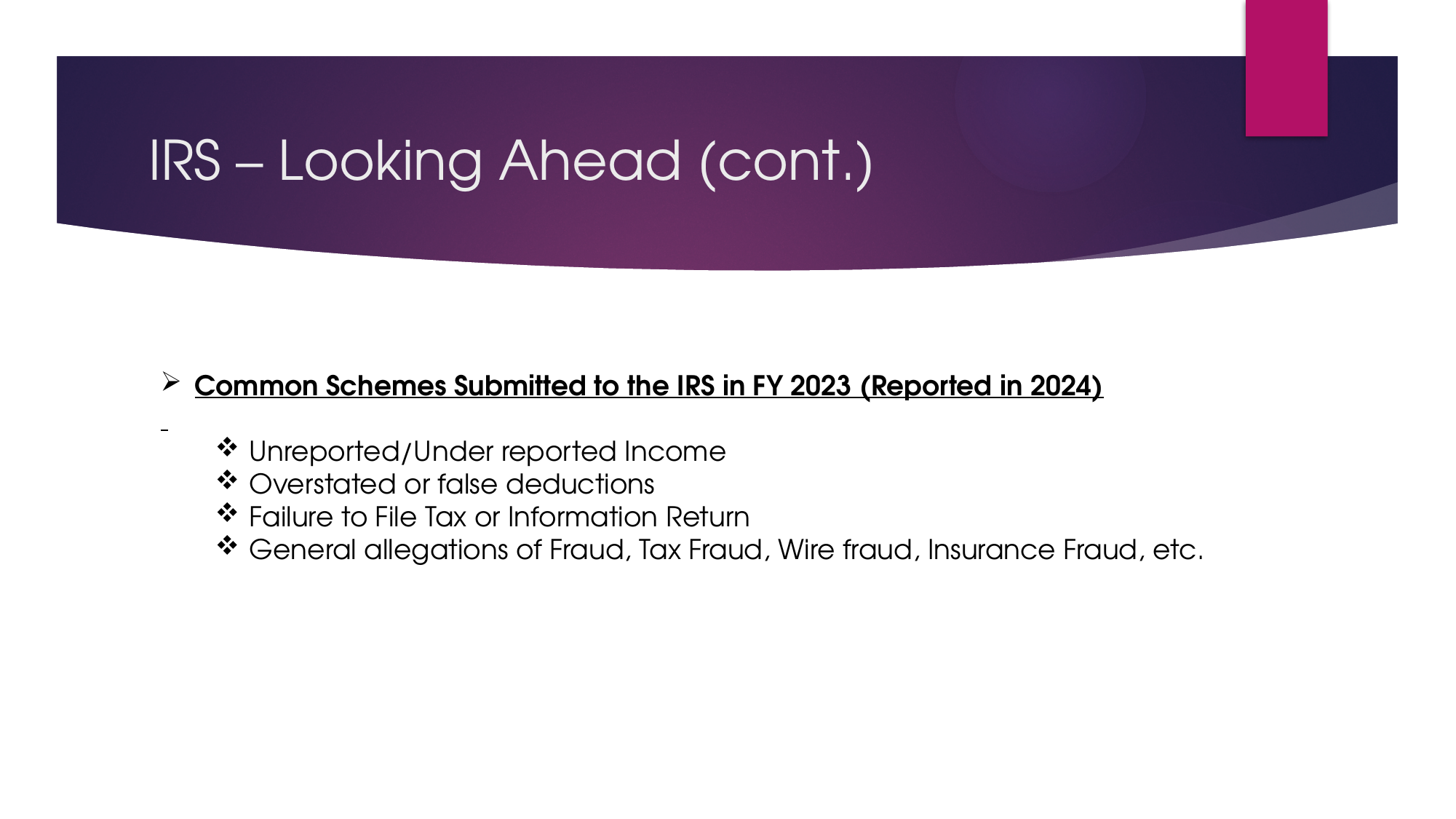

# IRS – Looking Ahead (cont.)

Common Schemes Submitted to the IRS in FY 2023 (Reported in 2024)

Unreported/Under reported Income
Overstated or false deductions
Failure to File Tax or Information Return
General allegations of Fraud, Tax Fraud, Wire fraud, Insurance Fraud, etc.